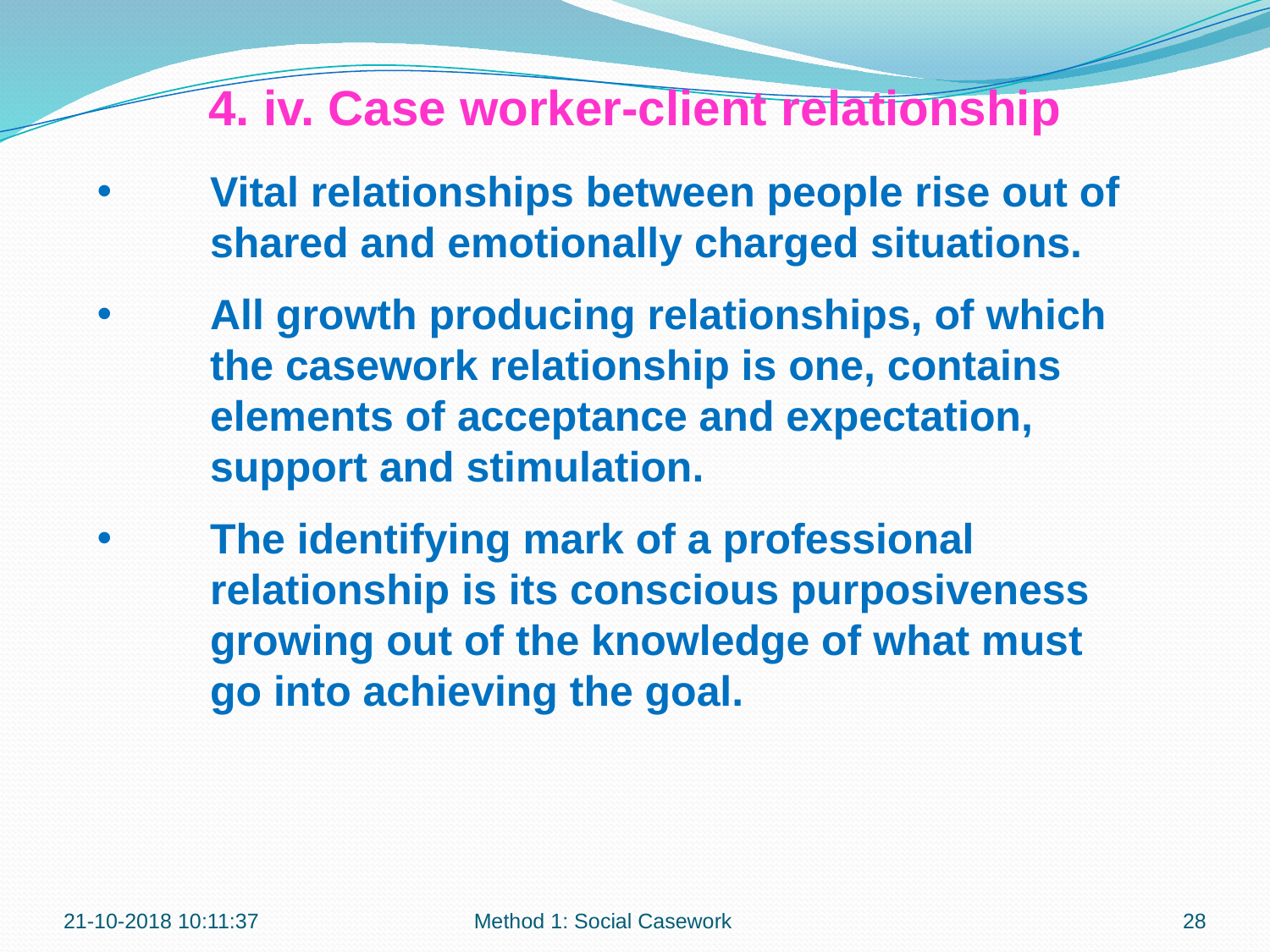

4. iv. Case worker-client relationship
Vital relationships between people rise out of shared and emotionally charged situations.
All growth producing relationships, of which the casework relationship is one, contains elements of acceptance and expectation, support and stimulation.
The identifying mark of a professional relationship is its conscious purposiveness growing out of the knowledge of what must go into achieving the goal.
21-10-2018 10:11:37
Method 1: Social Casework
28